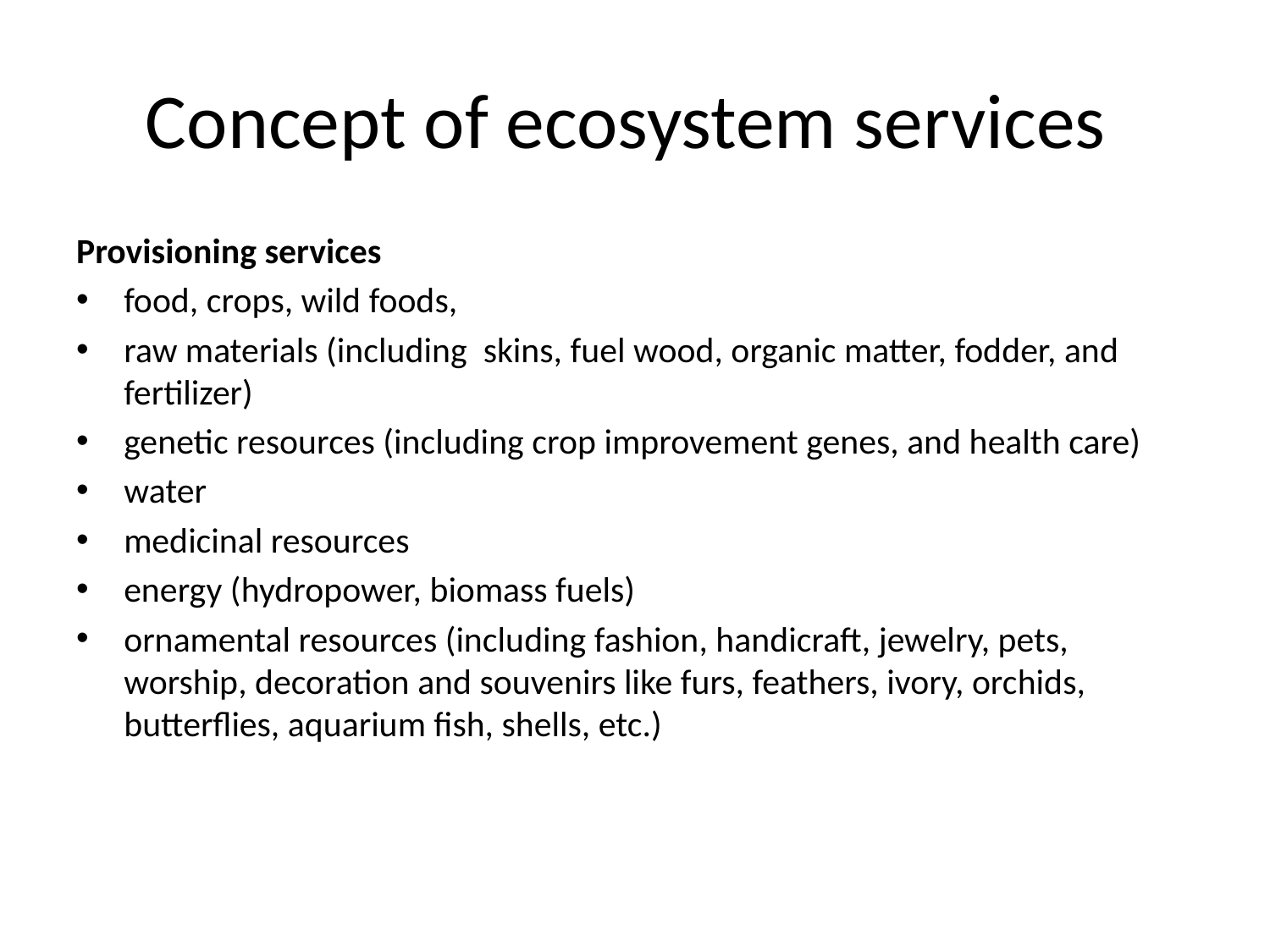

# Concept of ecosystem services
Provisioning services
food, crops, wild foods,
raw materials (including  skins, fuel wood, organic matter, fodder, and fertilizer)
genetic resources (including crop improvement genes, and health care)
water
medicinal resources
energy (hydropower, biomass fuels)
ornamental resources (including fashion, handicraft, jewelry, pets, worship, decoration and souvenirs like furs, feathers, ivory, orchids, butterflies, aquarium fish, shells, etc.)